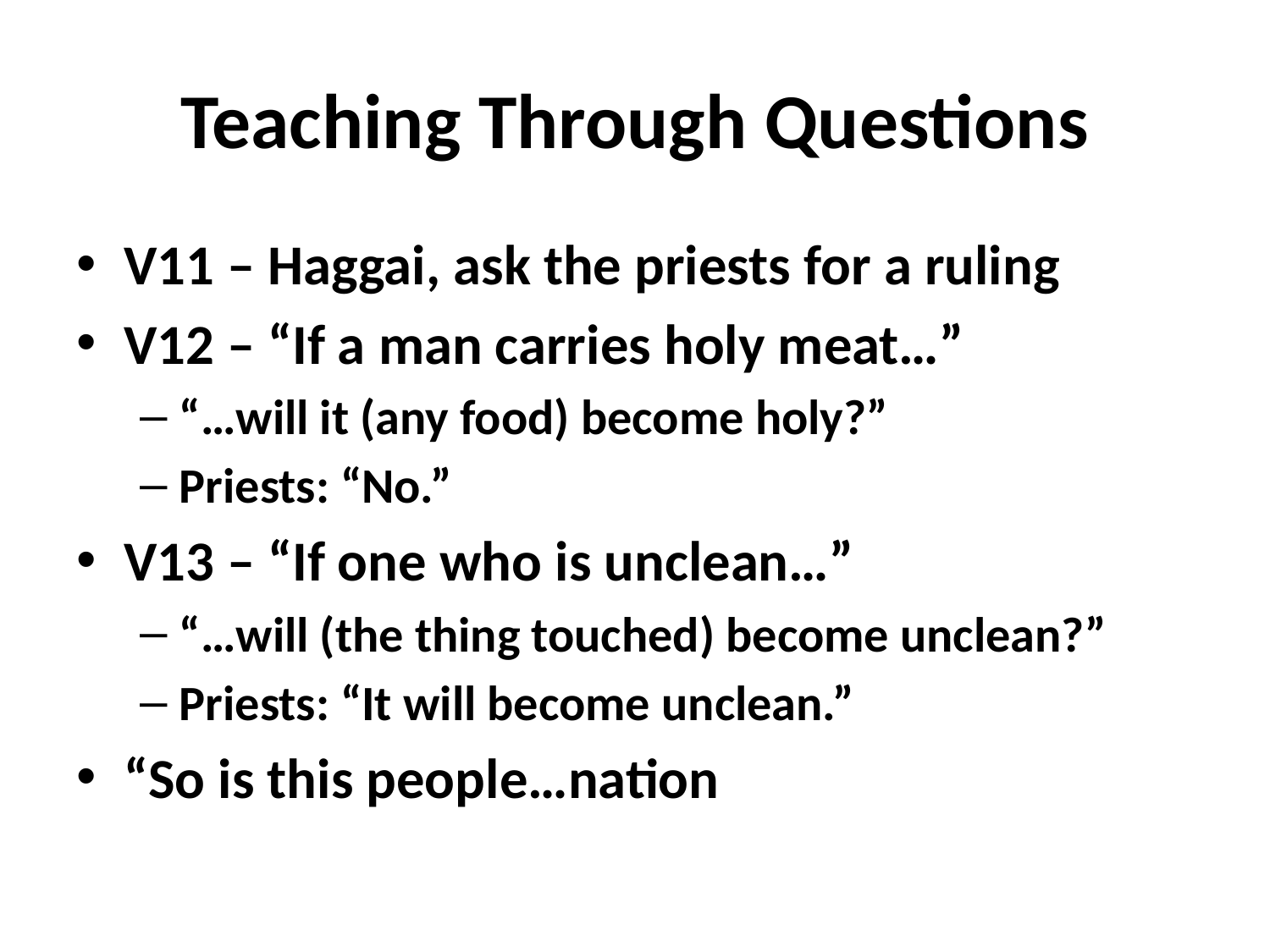

# Teaching Through Questions
V11 – Haggai, ask the priests for a ruling
V12 – “If a man carries holy meat…”
“…will it (any food) become holy?”
Priests: “No.”
V13 – “If one who is unclean…”
“…will (the thing touched) become unclean?”
Priests: “It will become unclean.”
“So is this people…nation